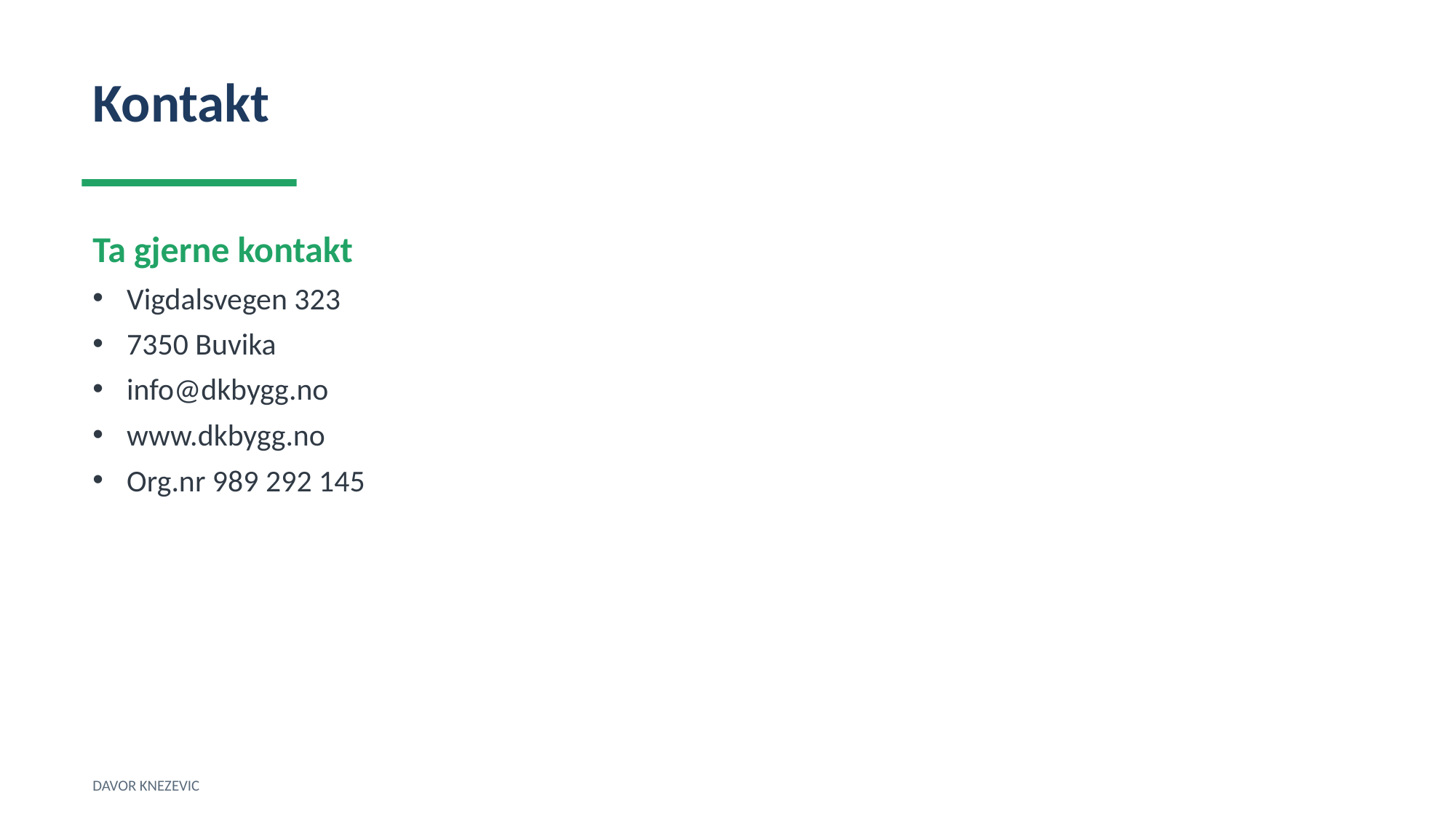

Kontakt

Ta gjerne kontakt
Vigdalsvegen 323
7350 Buvika
info@dkbygg.no
www.dkbygg.no
Org.nr 989 292 145
DAVOR KNEZEVIC